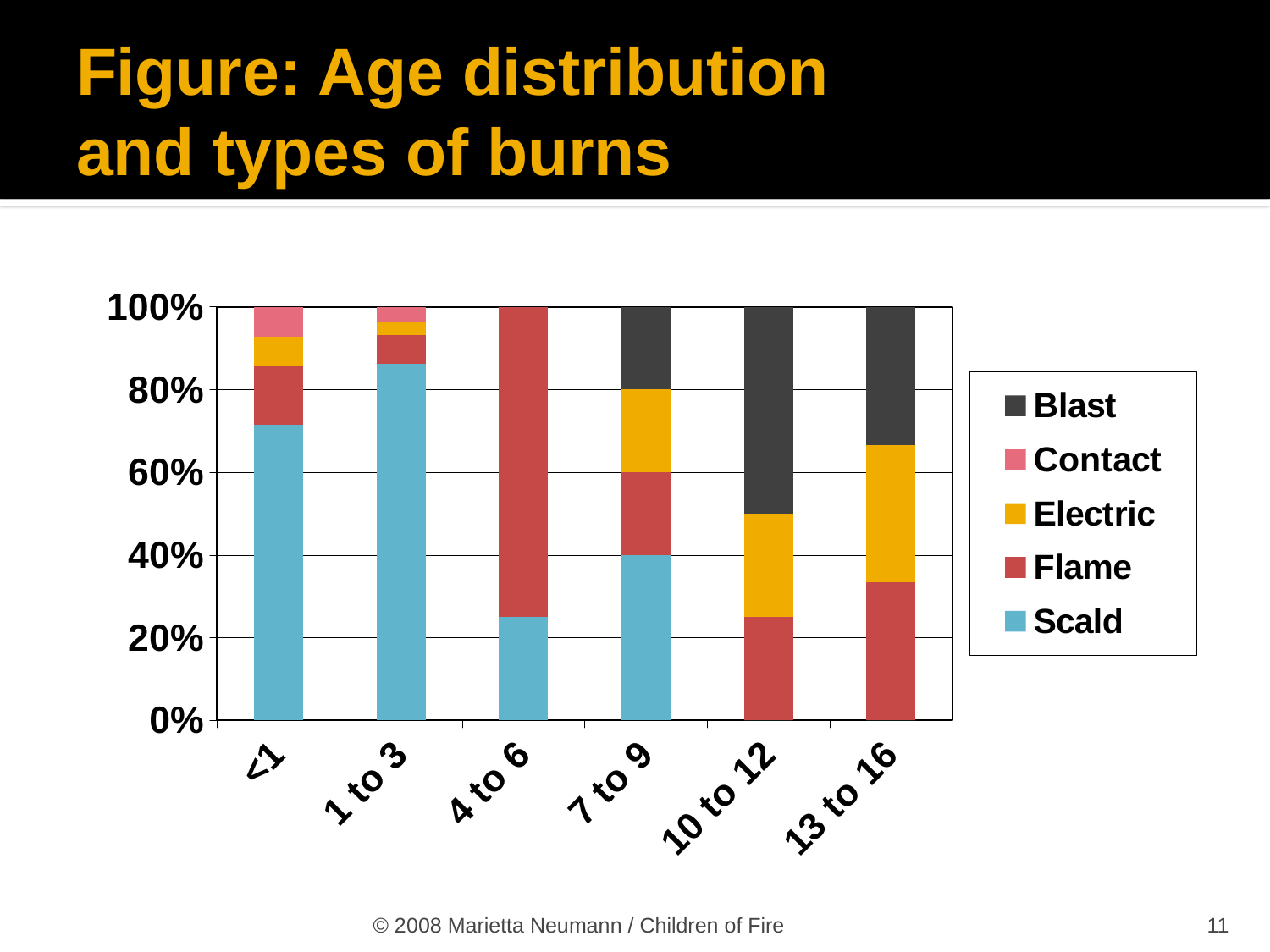

# Figure: Age distribution and types of burns

### Chart

| Category | Scald | Flame | Electric | Contact | Blast |
|---|---|---|---|---|---|
| <1 | 10.0 | 2.0 | 1.0 | 1.0 | None |
| 1 to 3 | 25.0 | 2.0 | 1.0 | 1.0 | None |
| 4 to 6 | 1.0 | 3.0 | 0.0 | None | None |
| 7 to 9 | 2.0 | 1.0 | 1.0 | None | 1.0 |
| 10 to 12 | 0.0 | 1.0 | 1.0 | None | 2.0 |
| 13 to 16 | 0.0 | 1.0 | 1.0 | None | 1.0 |
© 2008 Marietta Neumann / Children of Fire
11